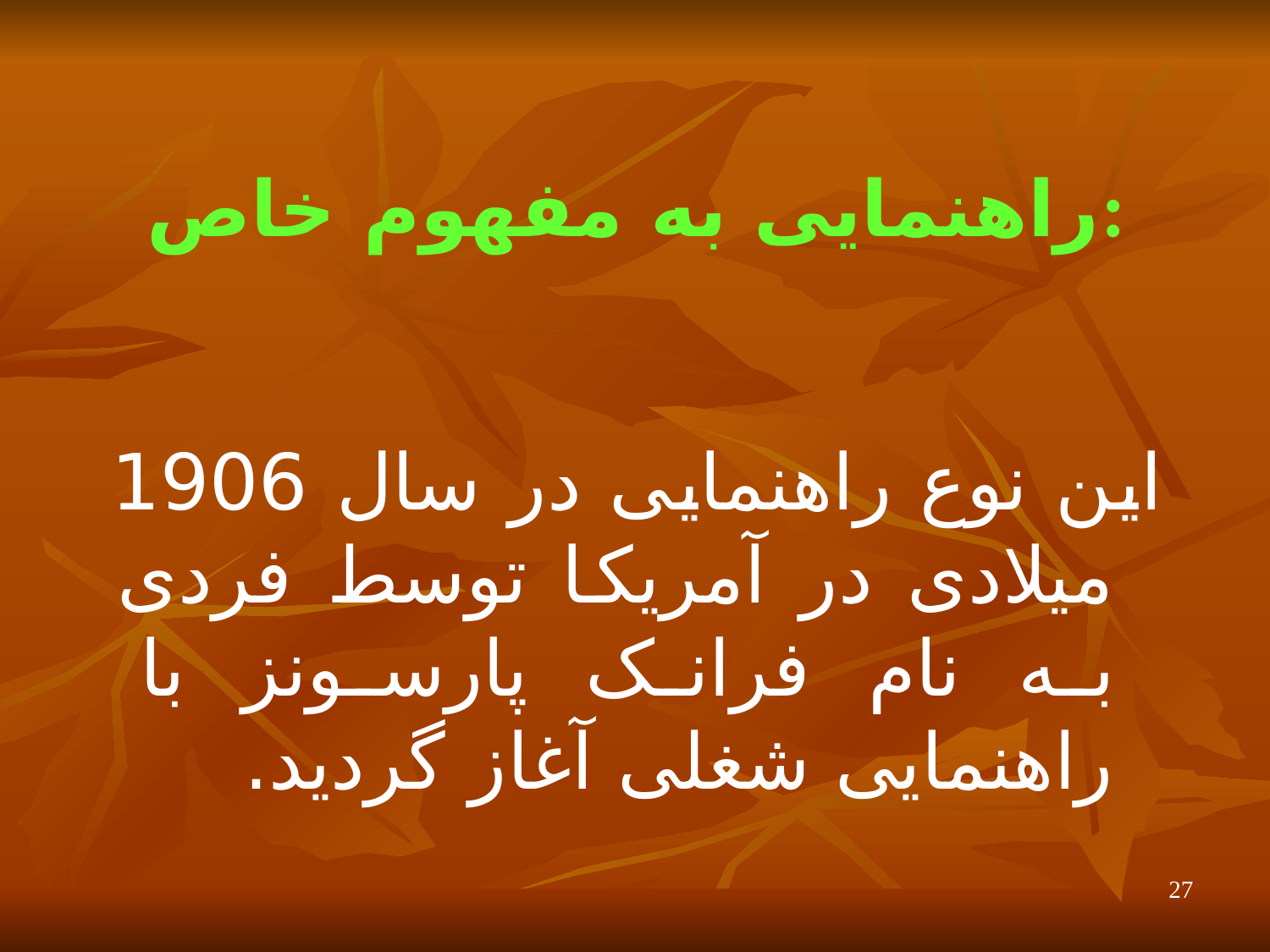

# راهنمایی به مفهوم خاص:

این نوع راهنمایی در سال 1906 میلادی در آمریکا توسط فردی به نام فرانک پارسونز با راهنمایی شغلی آغاز گردید.
27